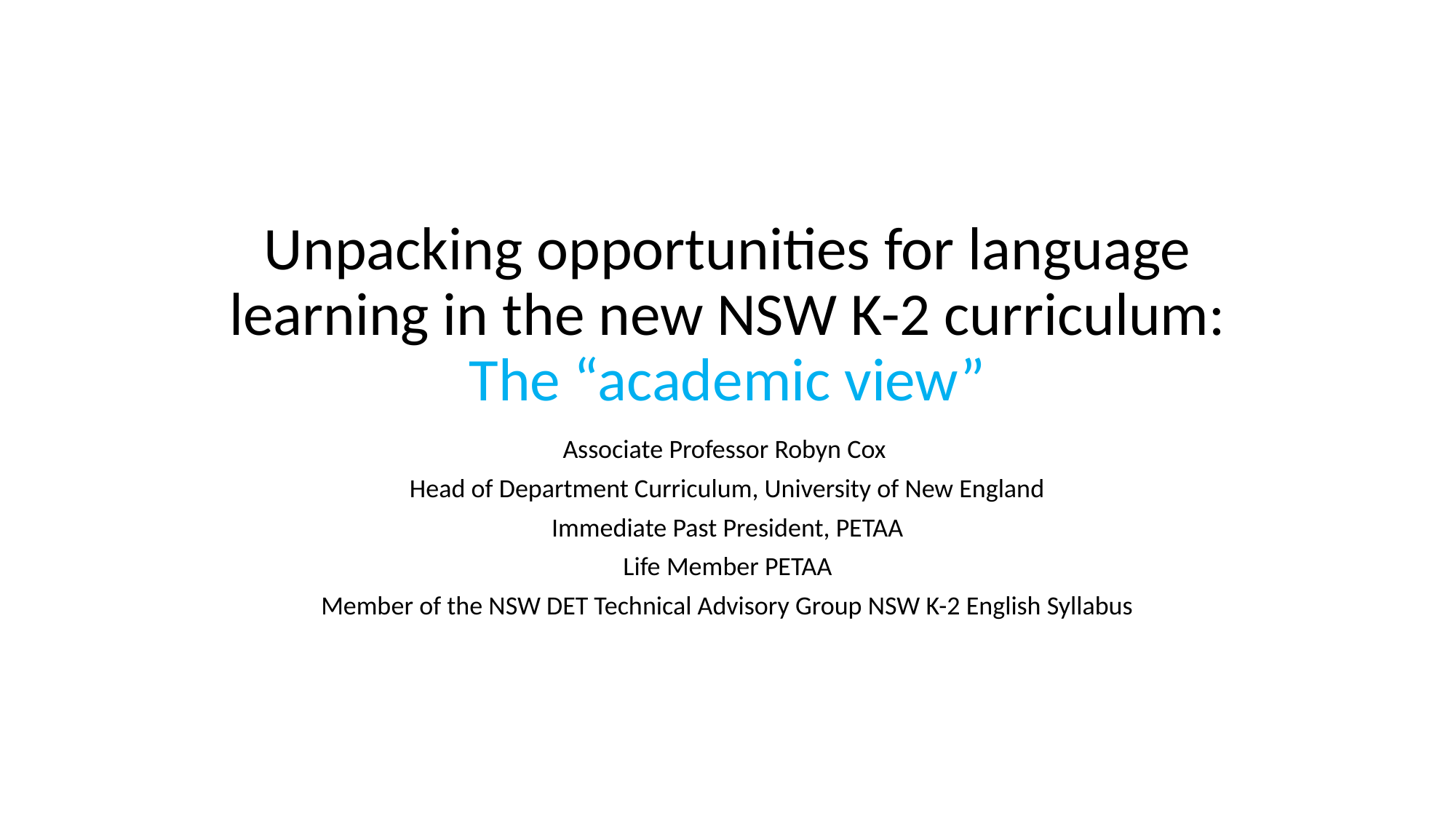

# Unpacking opportunities for language learning in the new NSW K-2 curriculum: The “academic view”
Associate Professor Robyn Cox
Head of Department Curriculum, University of New England
Immediate Past President, PETAA
Life Member PETAA
Member of the NSW DET Technical Advisory Group NSW K-2 English Syllabus